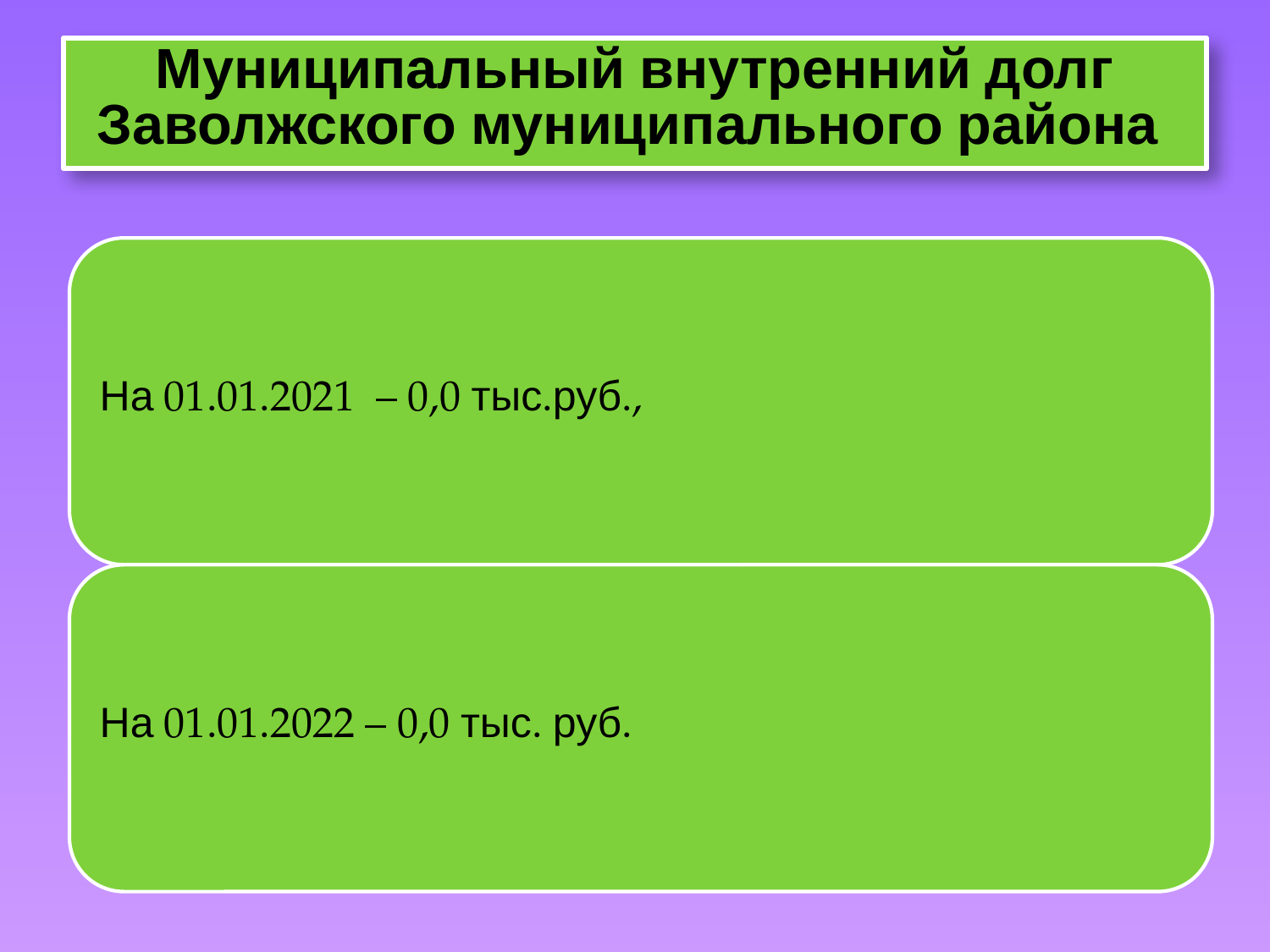

# Муниципальный внутренний долг Заволжского муниципального района
На 01.01.2021  – 0,0 тыс.руб.,
На 01.01.2022 – 0,0 тыс. руб.